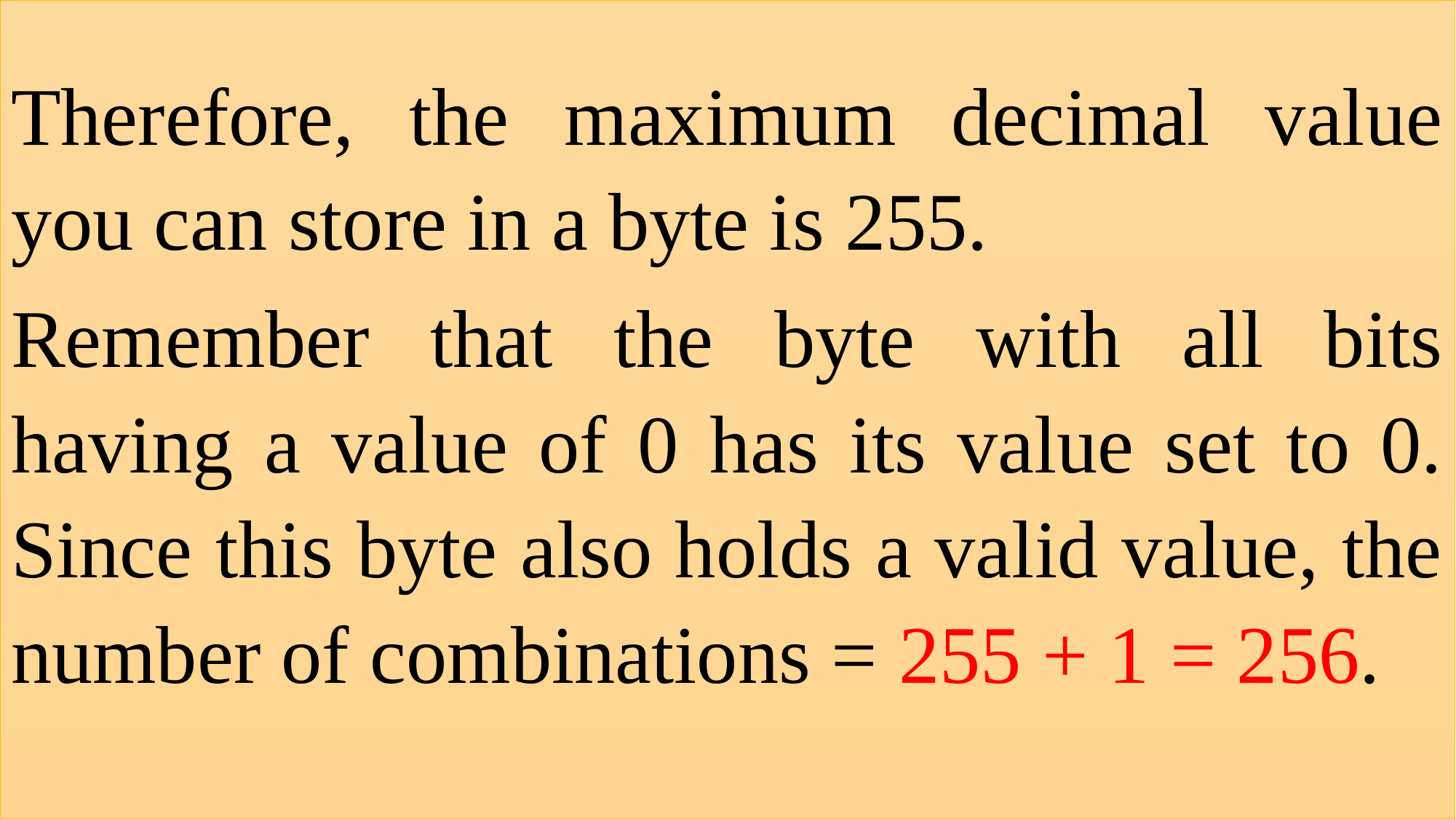

Therefore, the maximum decimal value you can store in a byte is 255.
Remember that the byte with all bits having a value of 0 has its value set to 0. Since this byte also holds a valid value, the number of combinations = 255 + 1 = 256.